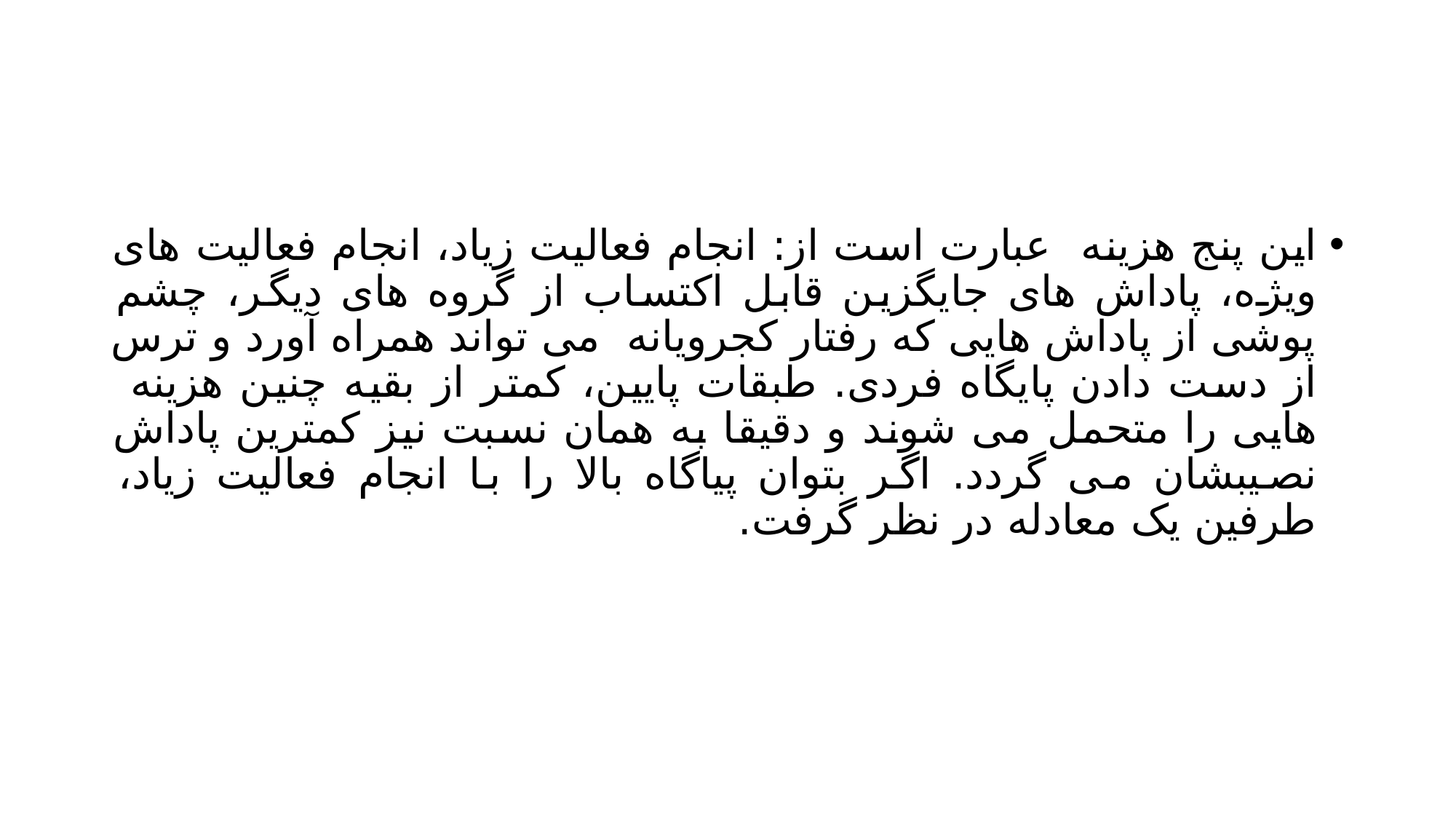

#
این پنج هزینه  عبارت است از: انجام فعالیت زیاد، انجام فعالیت های ویژه، پاداش های جایگزین قابل اکتساب از گروه های دیگر، چشم پوشی از پاداش هایی که رفتار کجرویانه  می تواند همراه آورد و ترس از دست دادن پایگاه فردی. طبقات پایین، کمتر از بقیه چنین هزینه  هایی را متحمل می شوند و دقیقا به همان نسبت نیز کمترین پاداش نصیبشان می گردد. اگر بتوان پیاگاه بالا را با انجام فعالیت زیاد، طرفین یک معادله در نظر گرفت.